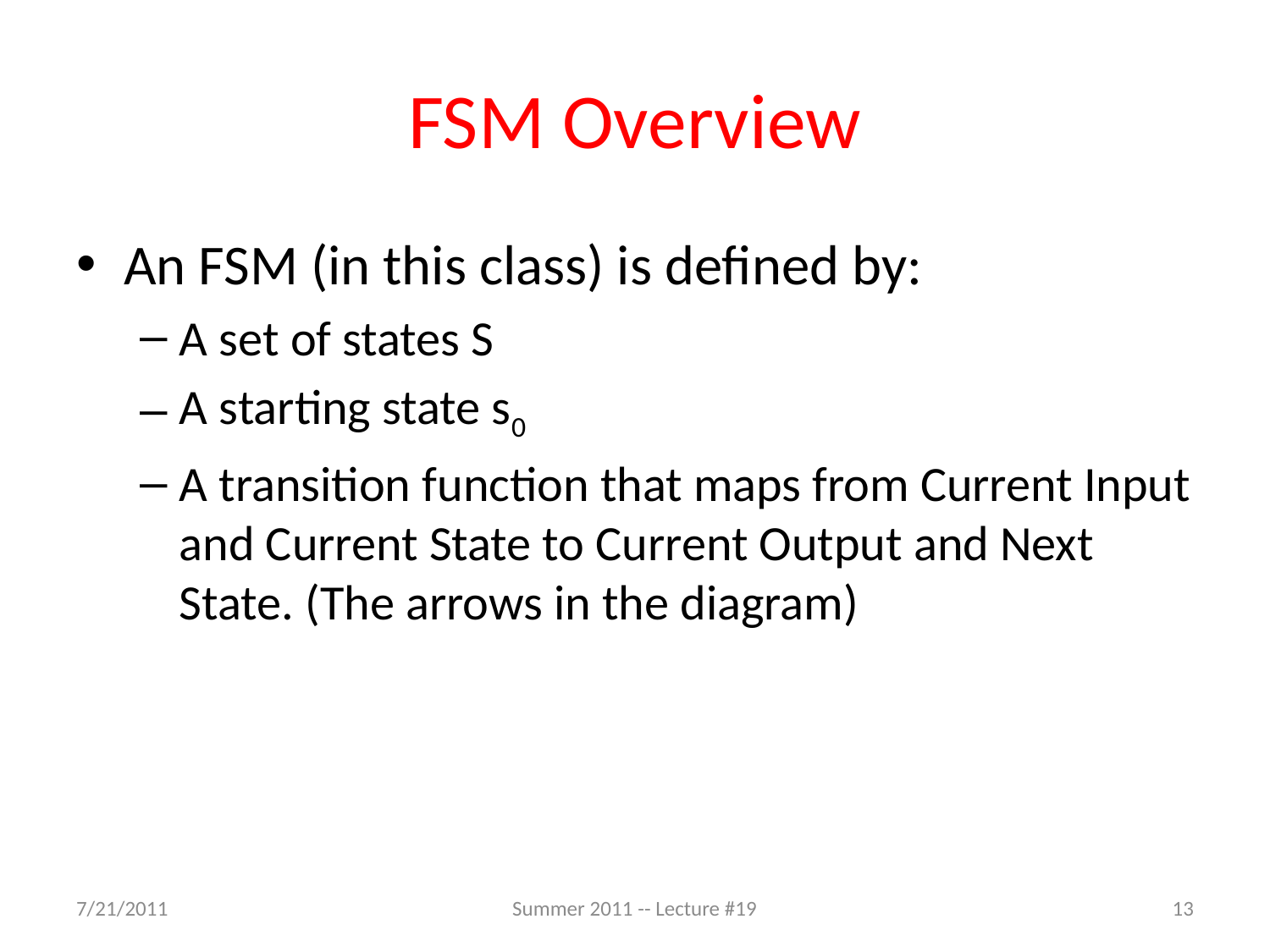

# FSM Overview
An FSM (in this class) is defined by:
A set of states S
A starting state s0
A transition function that maps from Current Input and Current State to Current Output and Next State. (The arrows in the diagram)

7/21/2011
Summer 2011 -- Lecture #19
13